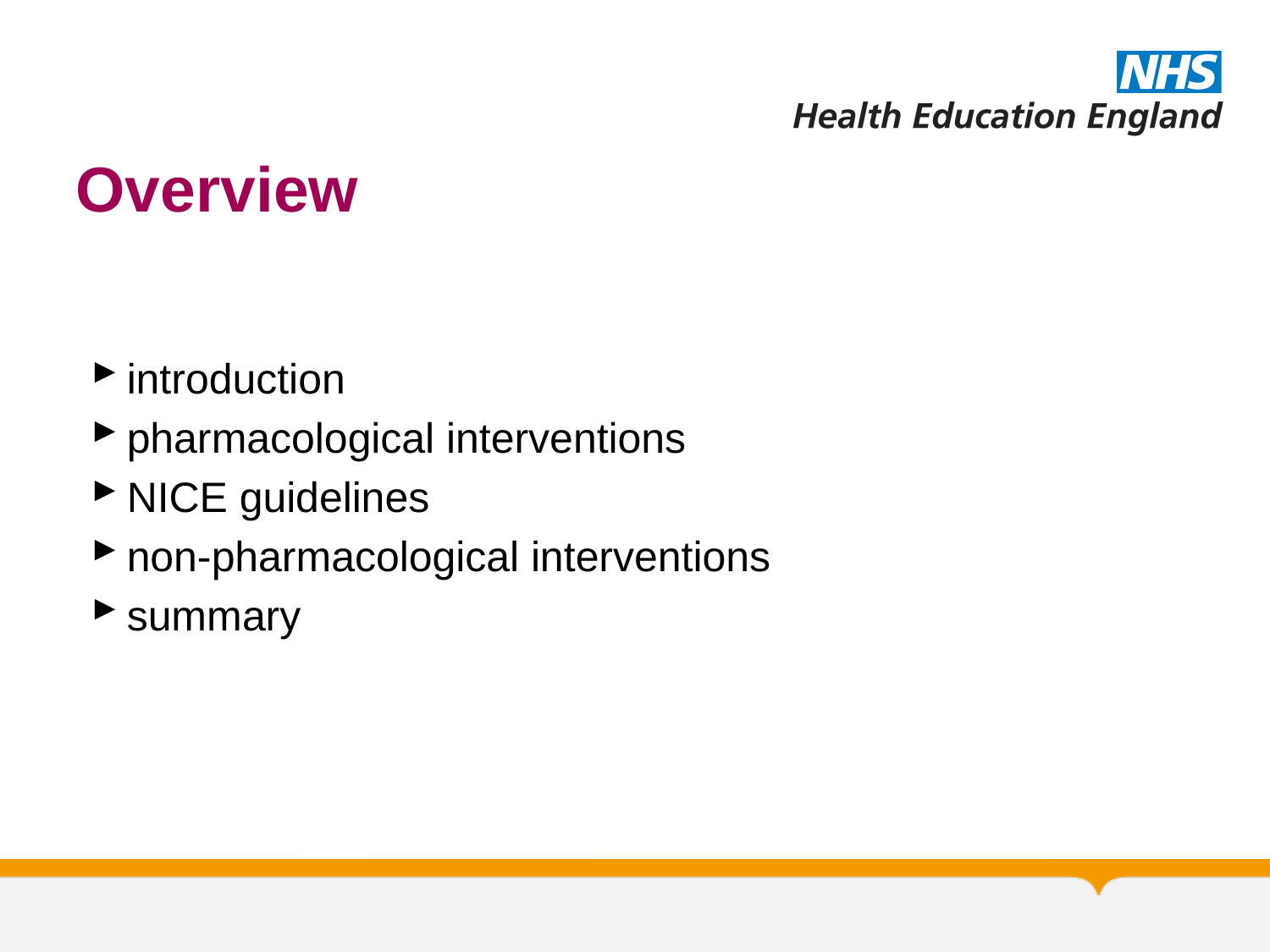

# Overview

introduction
pharmacological interventions
NICE guidelines
non-pharmacological interventions
summary